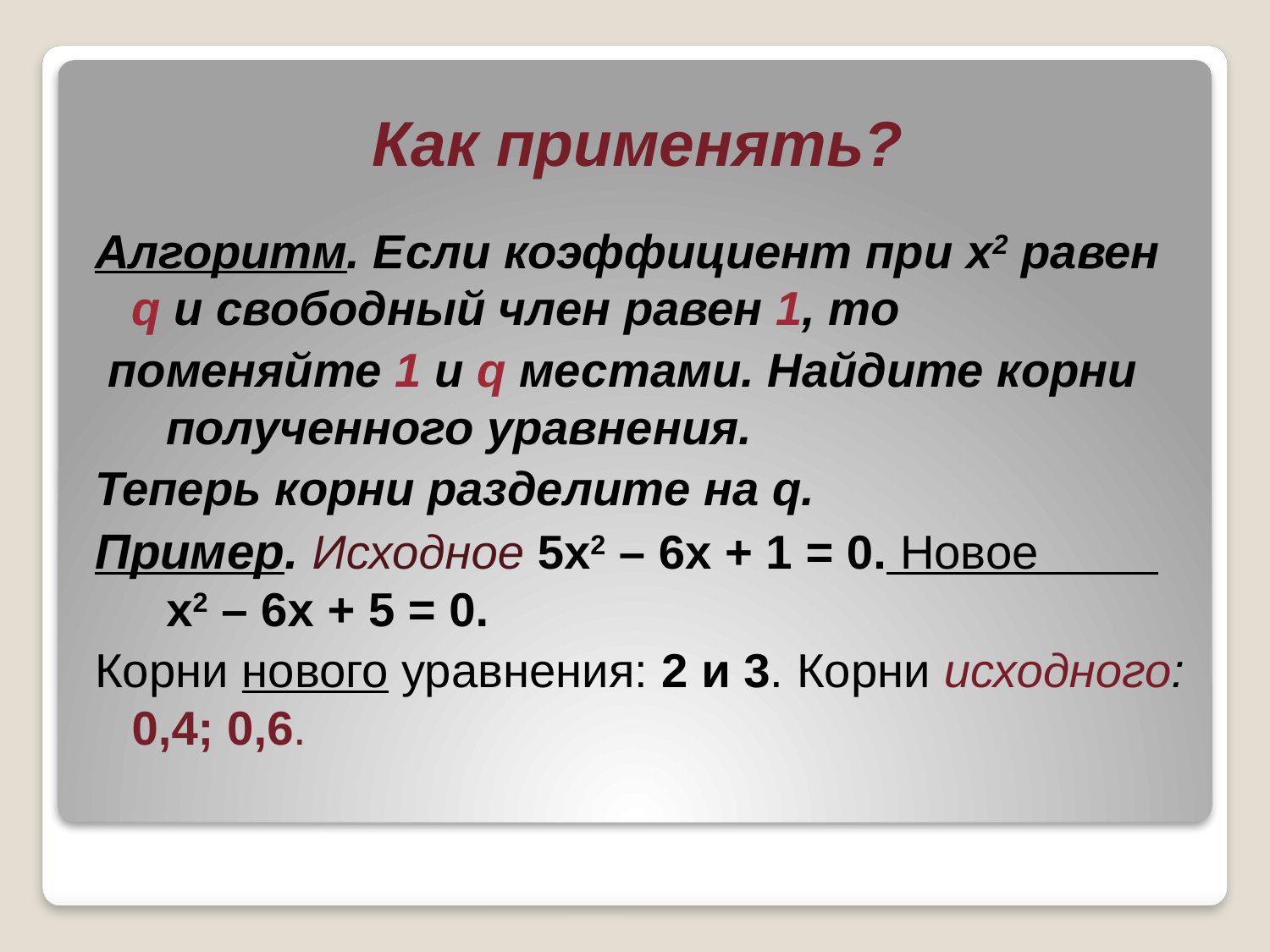

# Как применять?
Алгоритм. Если коэффициент при х2 равен q и свободный член равен 1, то
 поменяйте 1 и q местами. Найдите корни полученного уравнения.
Теперь корни разделите на q.
Пример. Исходное 5x2 – 6x + 1 = 0. Новое          х2 – 6х + 5 = 0.
Корни нового уравнения: 2 и 3. Корни исходного: 0,4; 0,6.